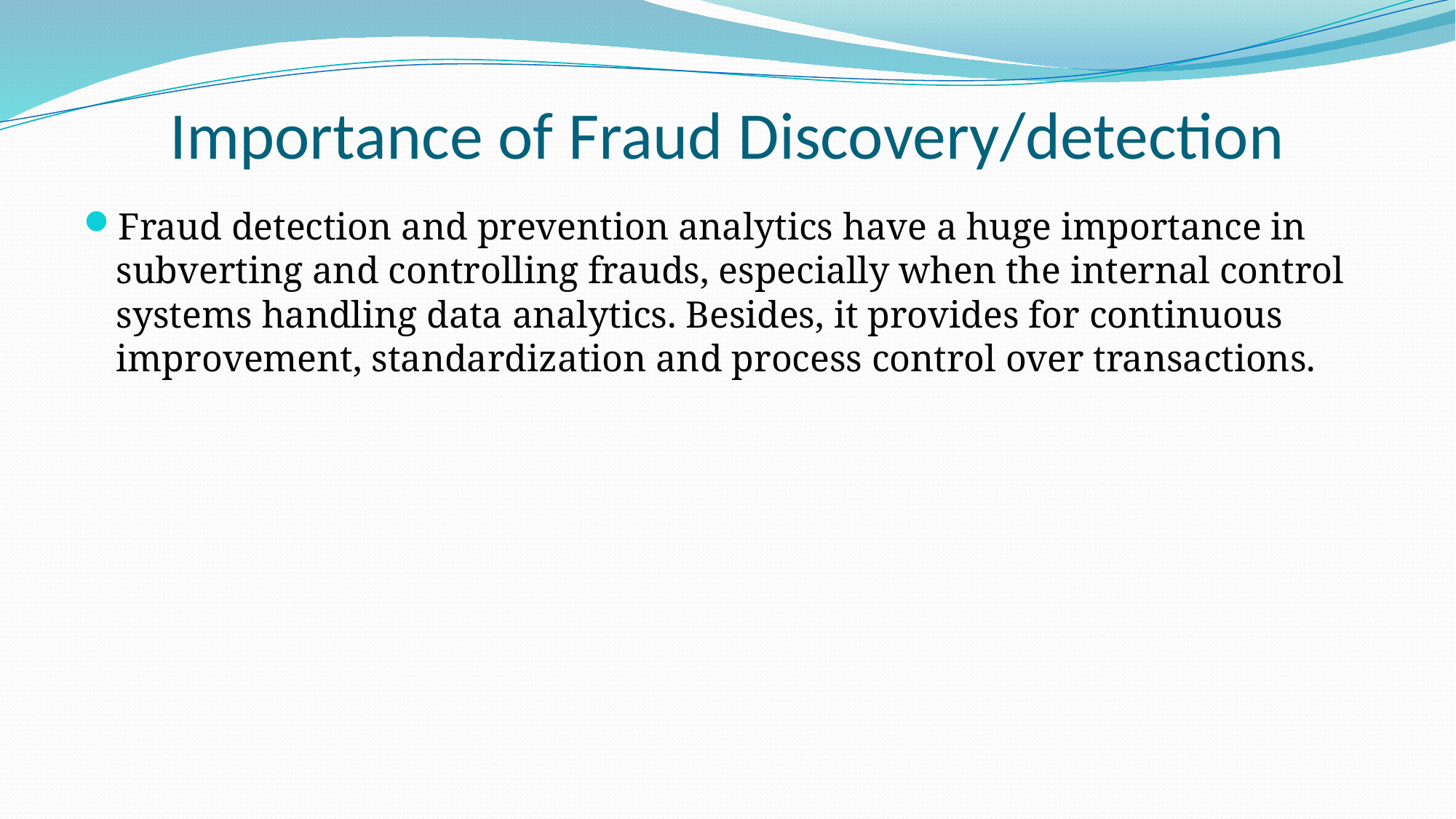

# Importance of Fraud Discovery/detection
Fraud detection and prevention analytics have a huge importance in subverting and controlling frauds, especially when the internal control systems handling data analytics. Besides, it provides for continuous improvement, standardization and process control over transactions.